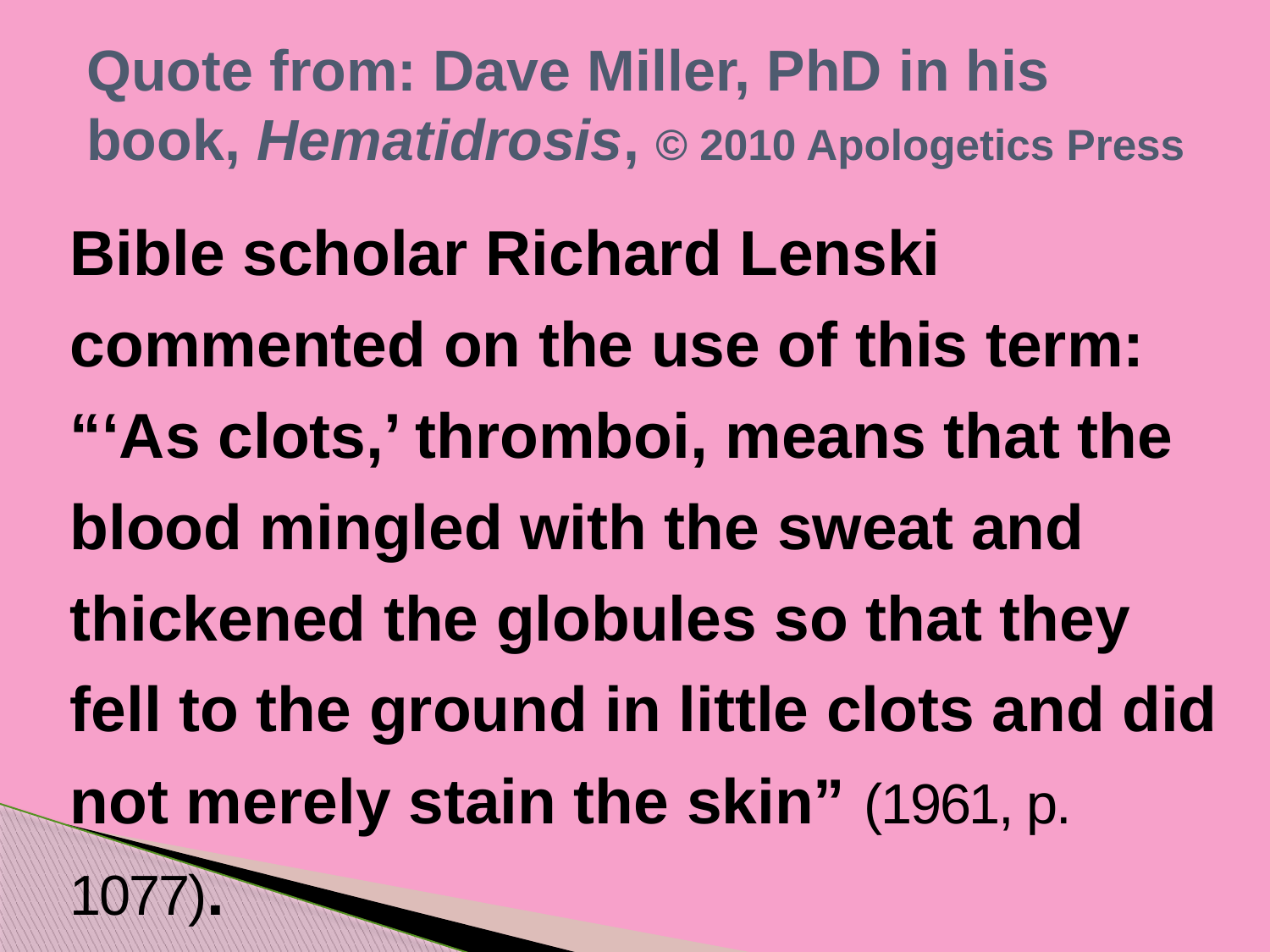

# Quote from: Dave Miller, PhD in his book, Hematidrosis, © 2010 Apologetics Press
Bible scholar Richard Lenski commented on the use of this term: “‘As clots,’ thromboi, means that the blood mingled with the sweat and thickened the globules so that they fell to the ground in little clots and did not merely stain the skin” (1961, p. 1077).